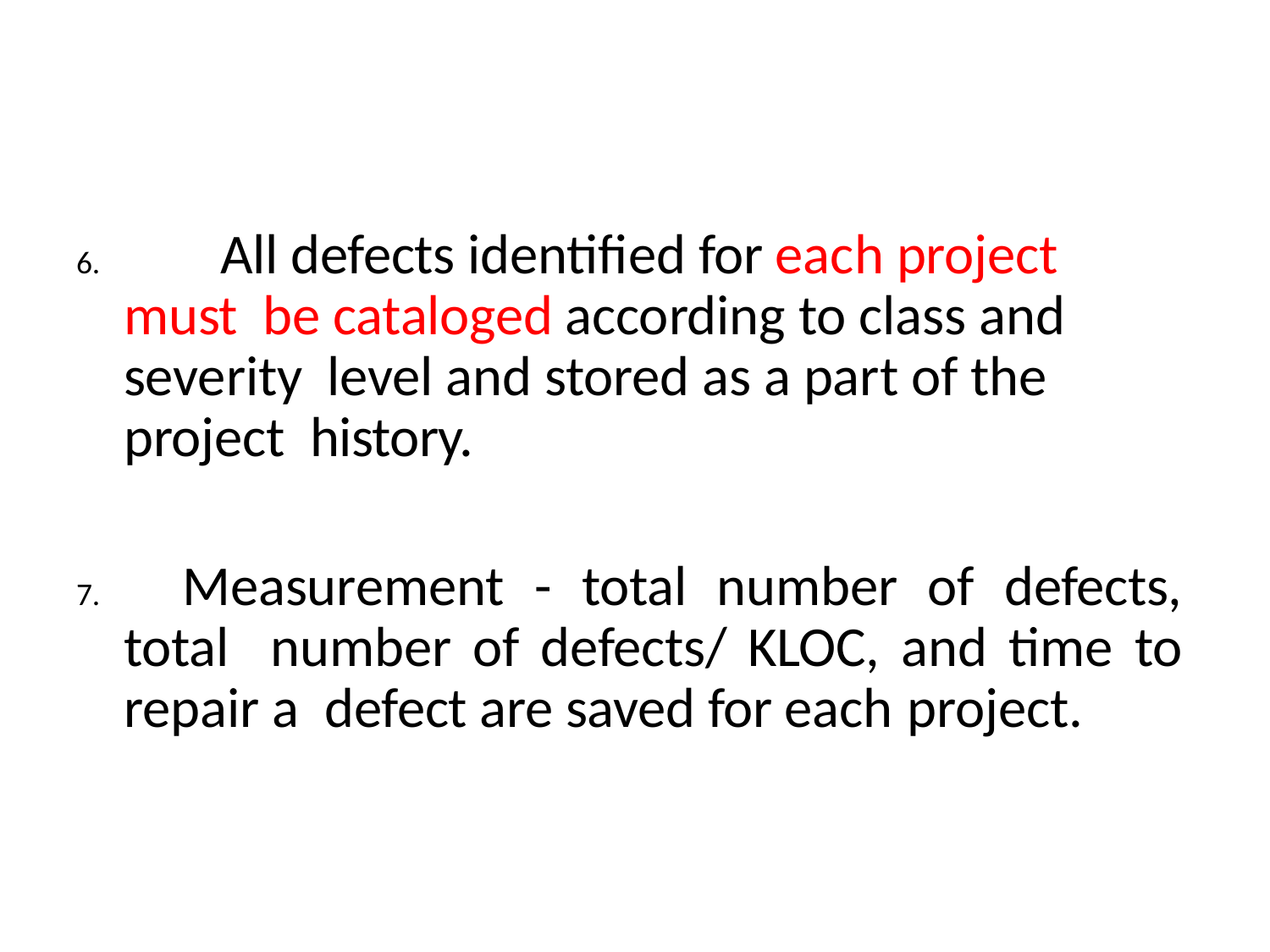

All defects identified for each project must  be cataloged according to class and severity  level and stored as a part of the project  history.

	Measurement - total number of defects, total  number of defects/ KLOC, and time to repair a  defect are saved for each project.